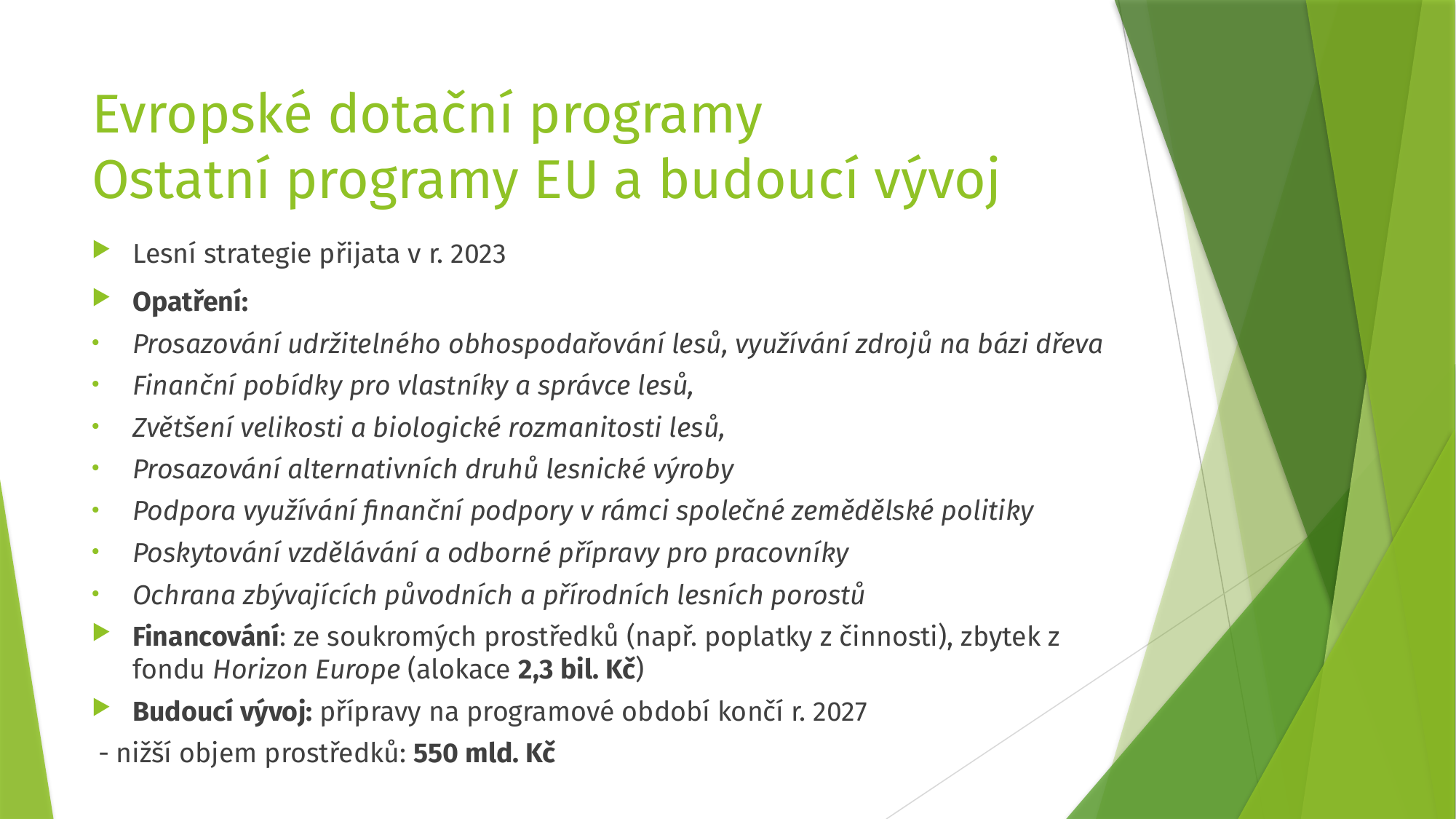

# Evropské dotační programy Ostatní programy EU a budoucí vývoj
Lesní strategie přijata v r. 2023
Opatření:
Prosazování udržitelného obhospodařování lesů, využívání zdrojů na bázi dřeva
Finanční pobídky pro vlastníky a správce lesů,
Zvětšení velikosti a biologické rozmanitosti lesů,
Prosazování alternativních druhů lesnické výroby
Podpora využívání finanční podpory v rámci společné zemědělské politiky
Poskytování vzdělávání a odborné přípravy pro pracovníky
Ochrana zbývajících původních a přírodních lesních porostů
Financování: ze soukromých prostředků (např. poplatky z činnosti), zbytek z fondu Horizon Europe (alokace 2,3 bil. Kč)
Budoucí vývoj: přípravy na programové období končí r. 2027
 - nižší objem prostředků: 550 mld. Kč